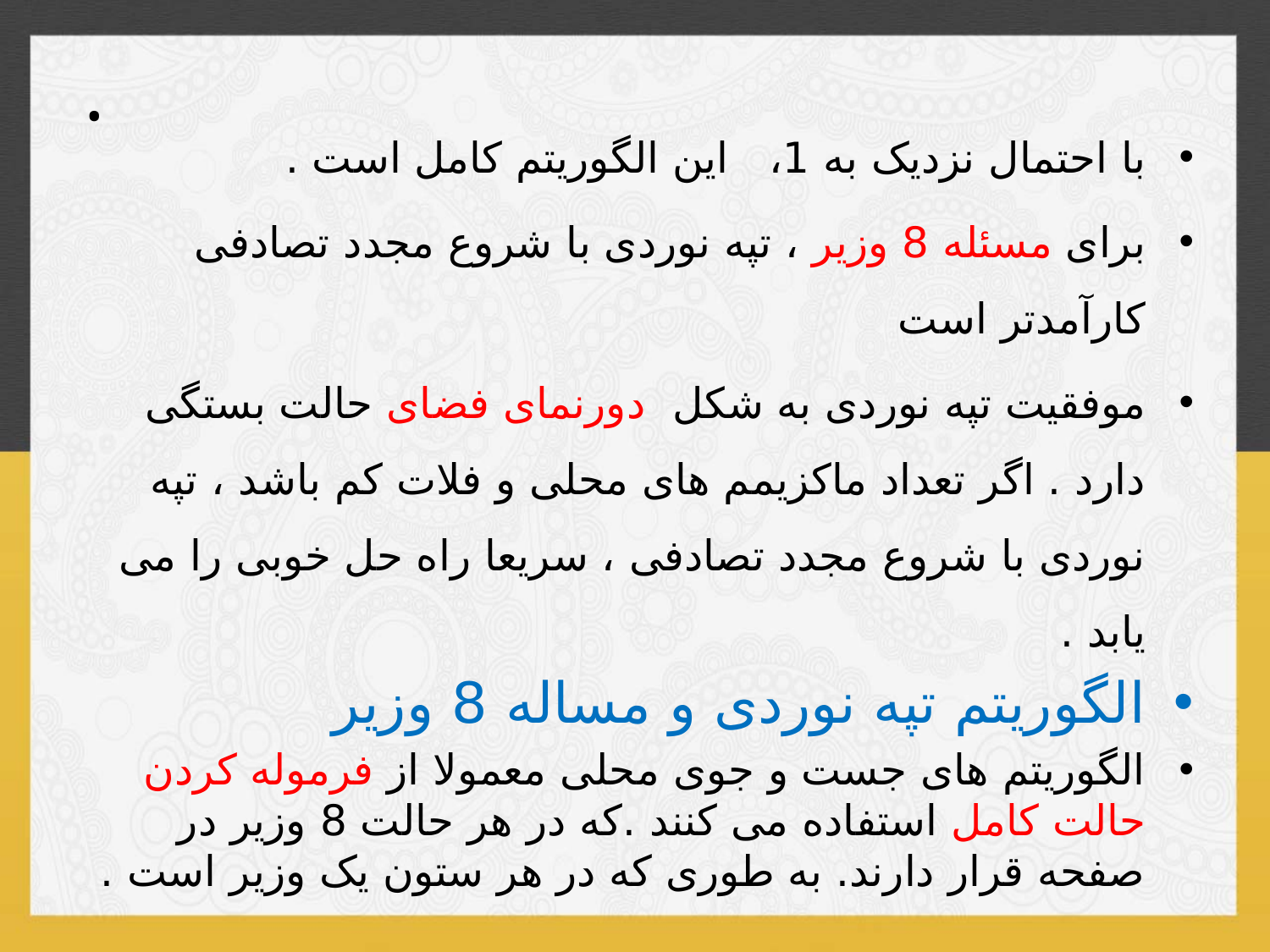

# .
با احتمال نزدیک به 1،   این الگوریتم کامل است .
برای مسئله 8 وزیر ، تپه نوردی با شروع مجدد تصادفی کارآمدتر است
موفقیت تپه نوردی به شکل  دورنمای فضای حالت بستگی دارد . اگر تعداد ماکزیمم های محلی و فلات کم باشد ، تپه نوردی با شروع مجدد تصادفی ، سریعا راه حل خوبی را می یابد .
الگوریتم تپه نوردی و مساله 8 وزیر
الگوریتم های جست و جوی محلی معمولا از فرموله کردن حالت کامل استفاده می کنند .که در هر حالت 8 وزیر در صفحه قرار دارند. به طوری که در هر ستون یک وزیر است .